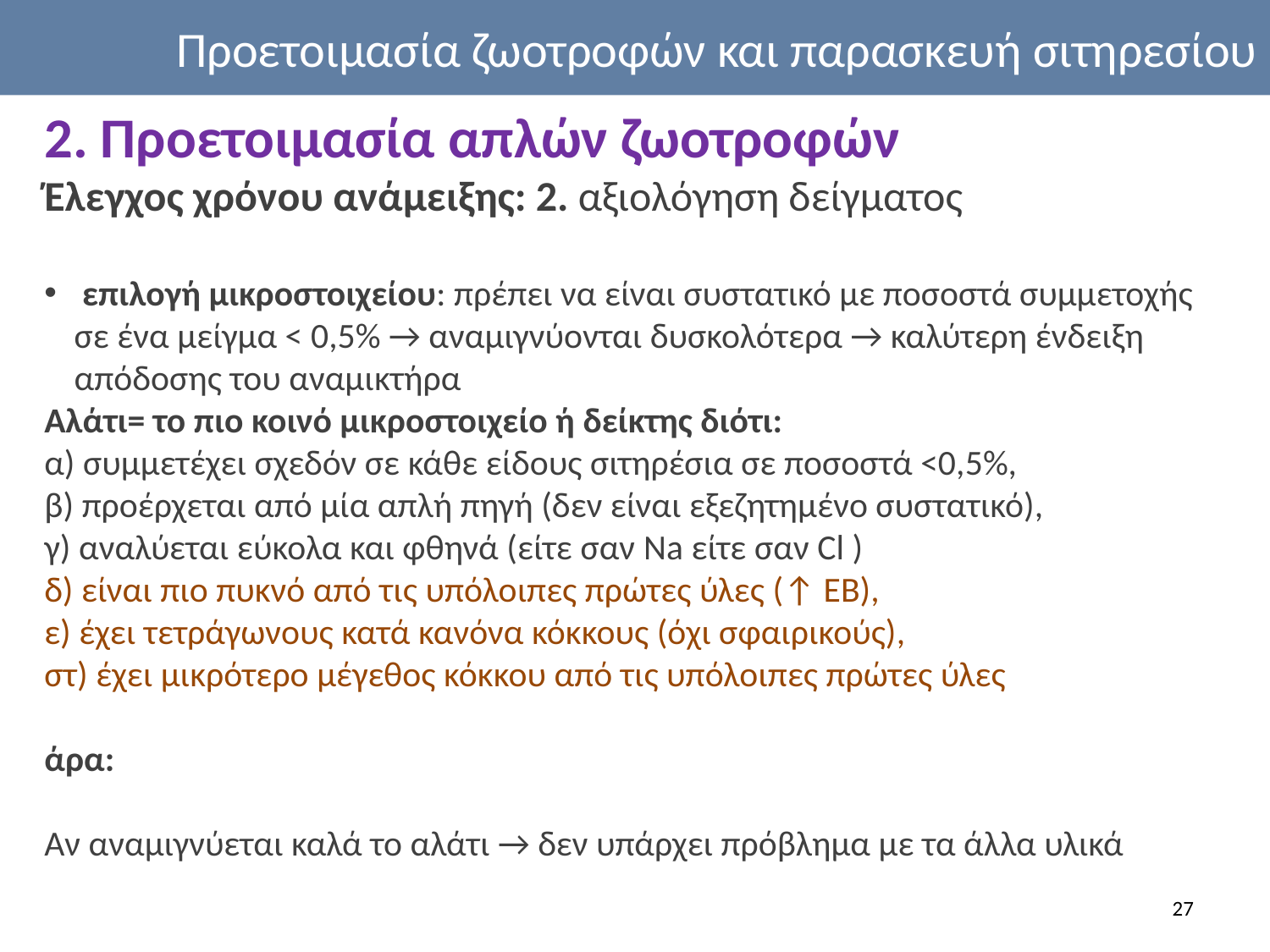

Προετοιμασία ζωοτροφών και παρασκευή σιτηρεσίου
2. Προετοιμασία απλών ζωοτροφών
Έλεγχος χρόνου ανάμειξης: 2. αξιολόγηση δείγματος

 επιλογή μικροστοιχείου: πρέπει να είναι συστατικό με ποσοστά συμμετοχής σε ένα μείγμα < 0,5% → αναμιγνύονται δυσκολότερα → καλύτερη ένδειξη απόδοσης του αναμικτήρα
Αλάτι= το πιο κοινό μικροστοιχείο ή δείκτης διότι:
α) συμμετέχει σχεδόν σε κάθε είδους σιτηρέσια σε ποσοστά <0,5%,
β) προέρχεται από μία απλή πηγή (δεν είναι εξεζητημένο συστατικό),
γ) αναλύεται εύκολα και φθηνά (είτε σαν Na είτε σαν Cl )
δ) είναι πιο πυκνό από τις υπόλοιπες πρώτες ύλες (↑ ΕΒ),
ε) έχει τετράγωνους κατά κανόνα κόκκους (όχι σφαιρικούς),
στ) έχει μικρότερο μέγεθος κόκκου από τις υπόλοιπες πρώτες ύλες

άρα:

Αν αναμιγνύεται καλά το αλάτι → δεν υπάρχει πρόβλημα με τα άλλα υλικά
27